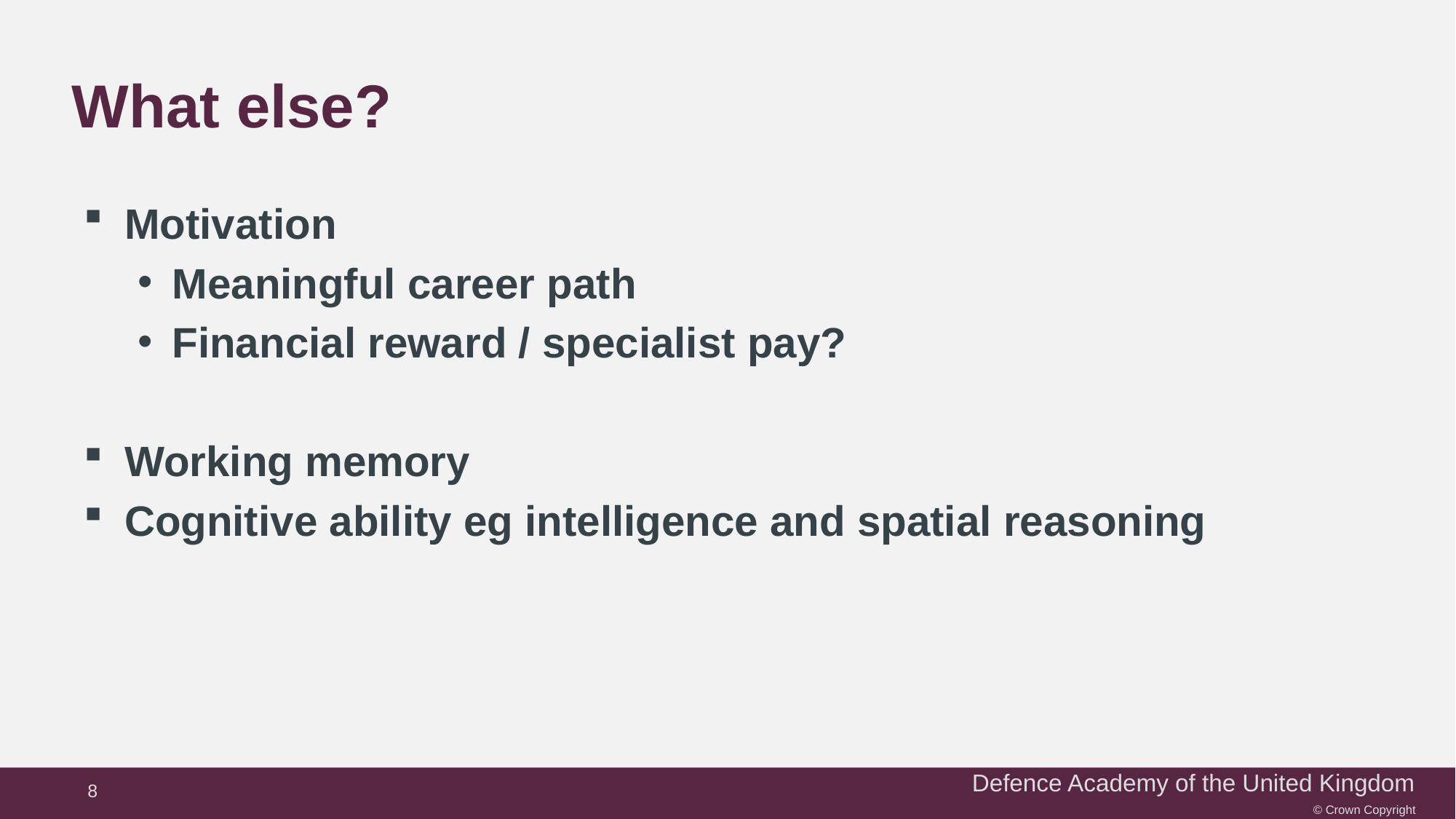

What else?

Motivation
Meaningful career path
Financial reward / specialist pay?

Working memory
Cognitive ability eg intelligence and spatial reasoning